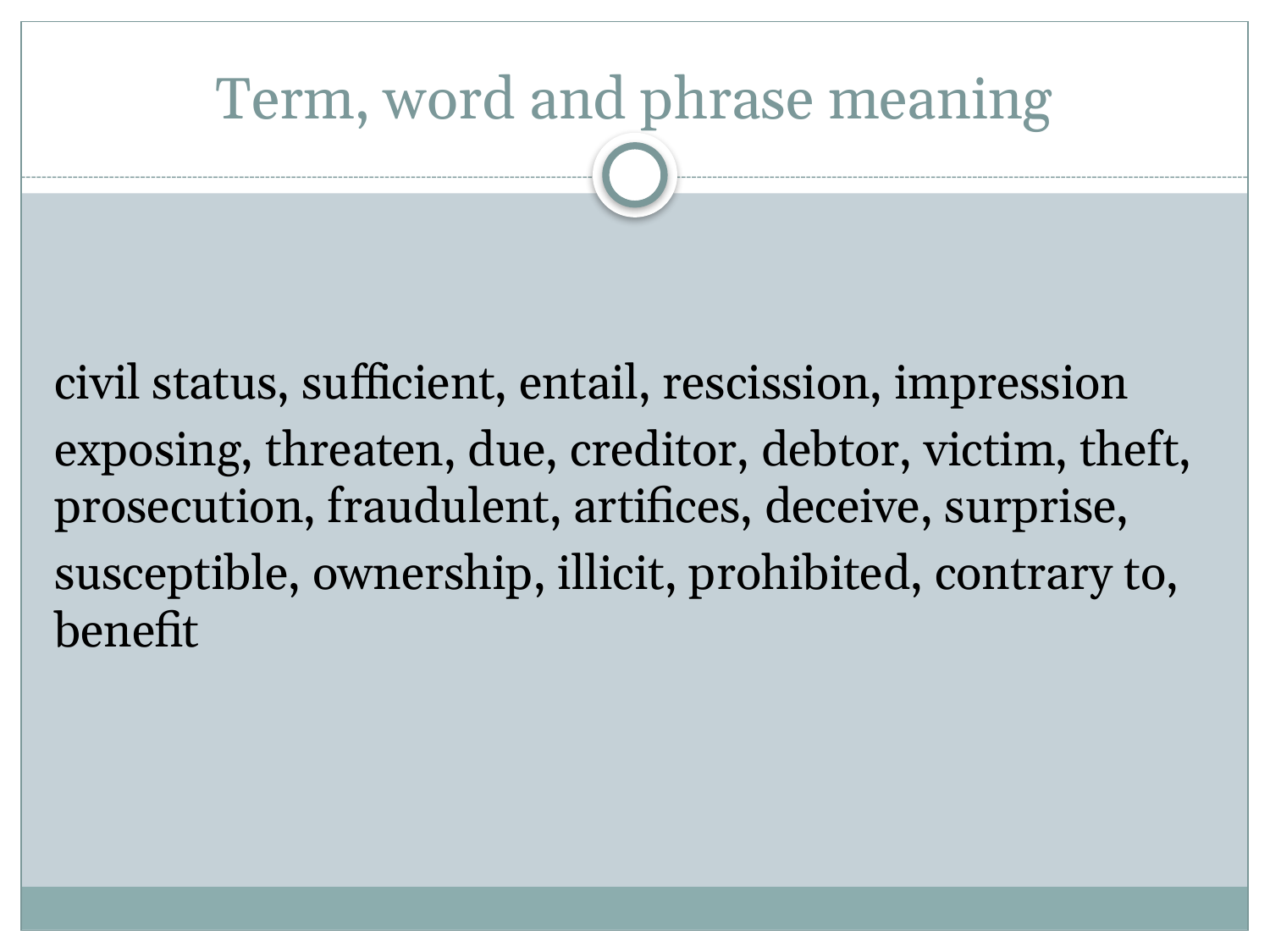

# Term, word and phrase meaning

civil status, sufficient, entail, rescission, impression
exposing, threaten, due, creditor, debtor, victim, theft, prosecution, fraudulent, artifices, deceive, surprise,
susceptible, ownership, illicit, prohibited, contrary to, benefit